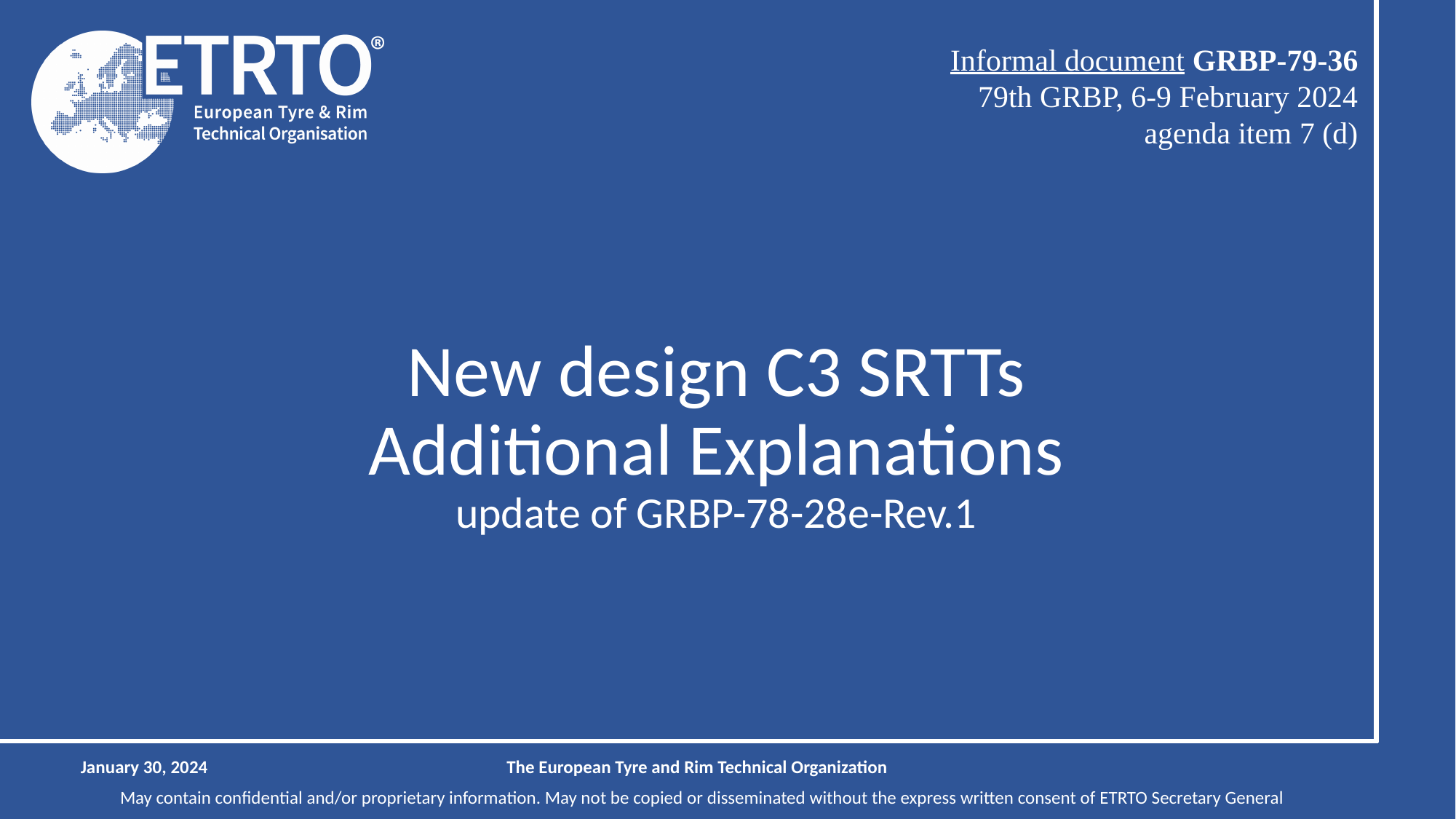

Informal document GRBP-79-36
79th GRBP, 6-9 February 2024
agenda item 7 (d)
# New design C3 SRTTs Additional Explanations update of GRBP-78-28e-Rev.1

January 30, 2024
The European Tyre and Rim Technical Organization